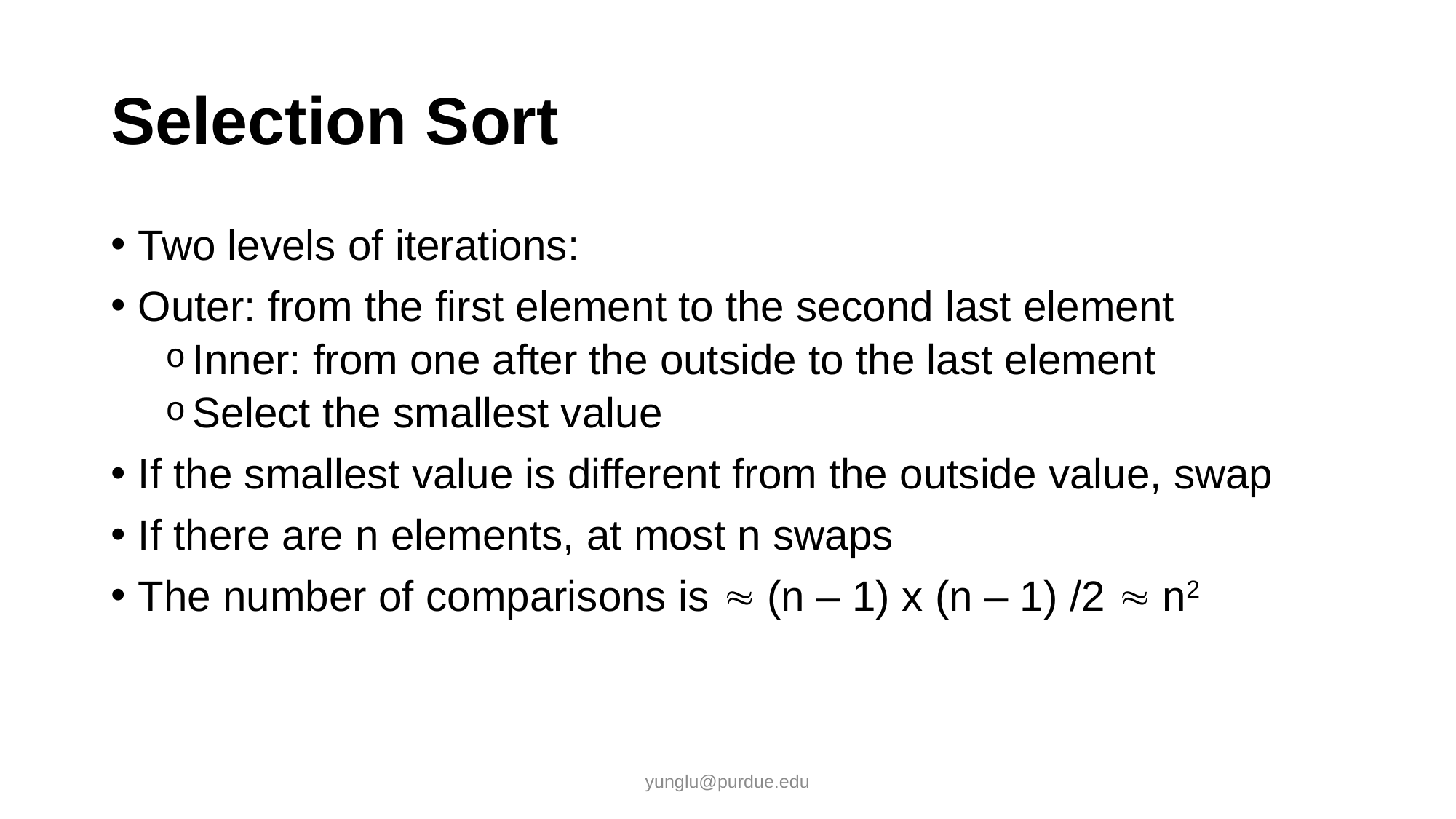

# Selection Sort
Two levels of iterations:
Outer: from the first element to the second last element
Inner: from one after the outside to the last element
Select the smallest value
If the smallest value is different from the outside value, swap
If there are n elements, at most n swaps
The number of comparisons is ≈ (n – 1) x (n – 1) /2 ≈ n2

yunglu@purdue.edu